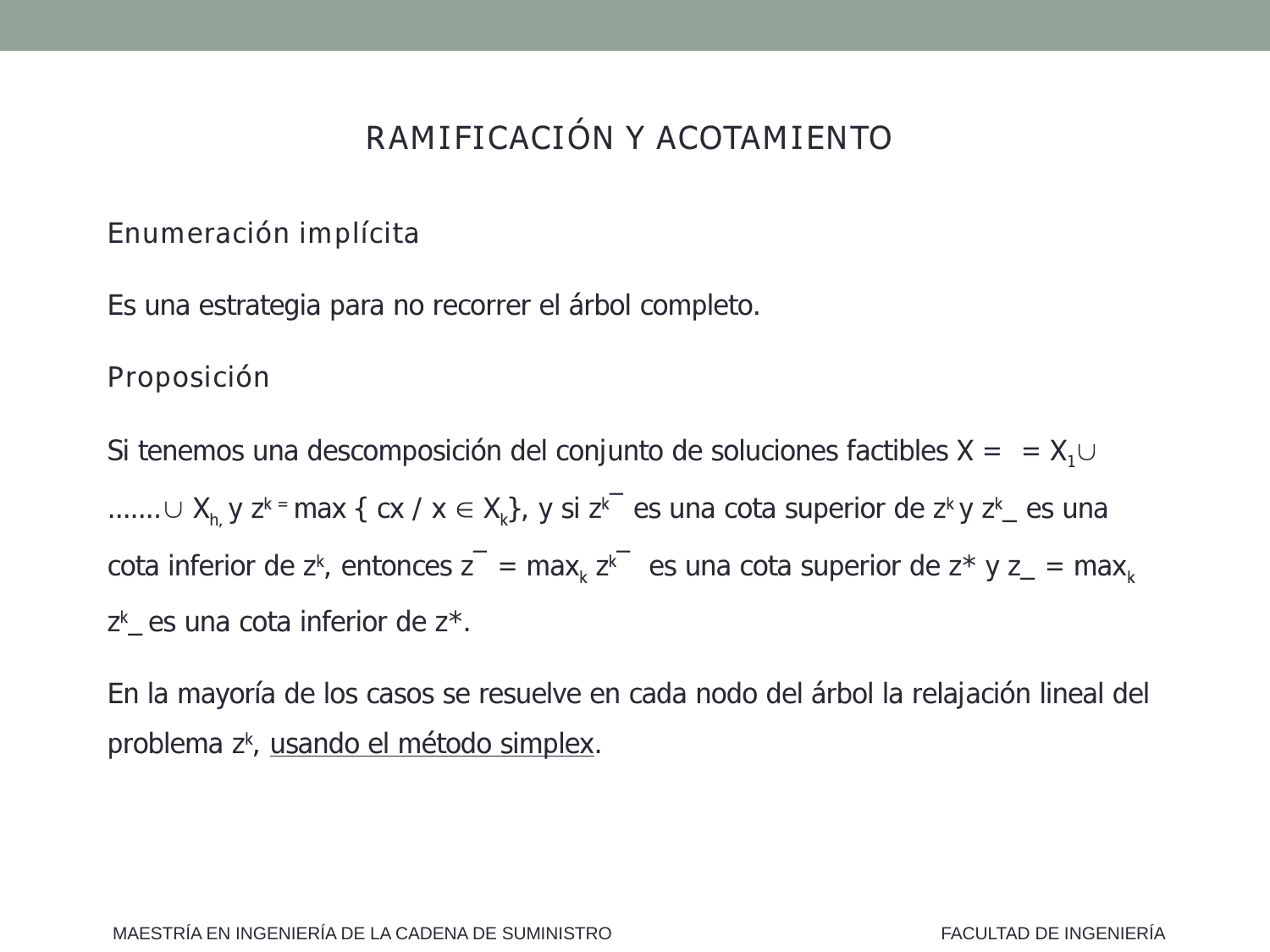

RAMIFICACIÓN Y ACOTAMIENTO

Enumeración implícita
Es una estrategia para no recorrer el árbol completo.
Proposición
Si tenemos una descomposición del conjunto de soluciones factibles X =  = X1∪ …….∪ Xh, y zk = max { cx / x ∈ Xk}, y si zk¯ es una cota superior de zk y zk_ es una cota inferior de zk, entonces z¯ = maxk zk¯  es una cota superior de z* y z_ = maxk zk_ es una cota inferior de z*.
En la mayoría de los casos se resuelve en cada nodo del árbol la relajación lineal del problema zk, usando el método simplex.
MAESTRÍA EN INGENIERÍA DE LA CADENA DE SUMINISTRO
FACULTAD DE INGENIERÍA